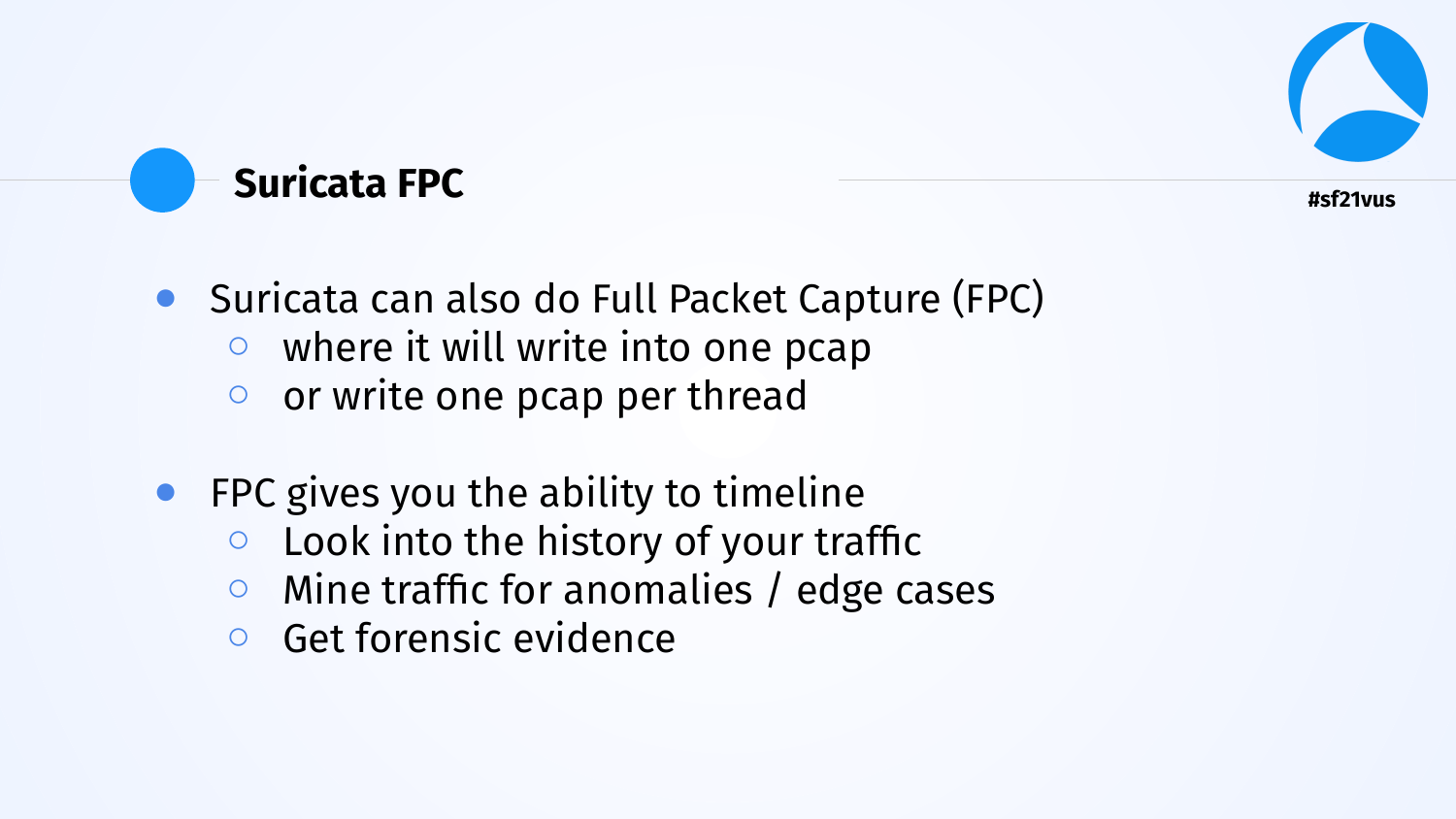

# Suricata FPC
Suricata can also do Full Packet Capture (FPC)
where it will write into one pcap
or write one pcap per thread

FPC gives you the ability to timeline
Look into the history of your traffic
Mine traffic for anomalies / edge cases
Get forensic evidence